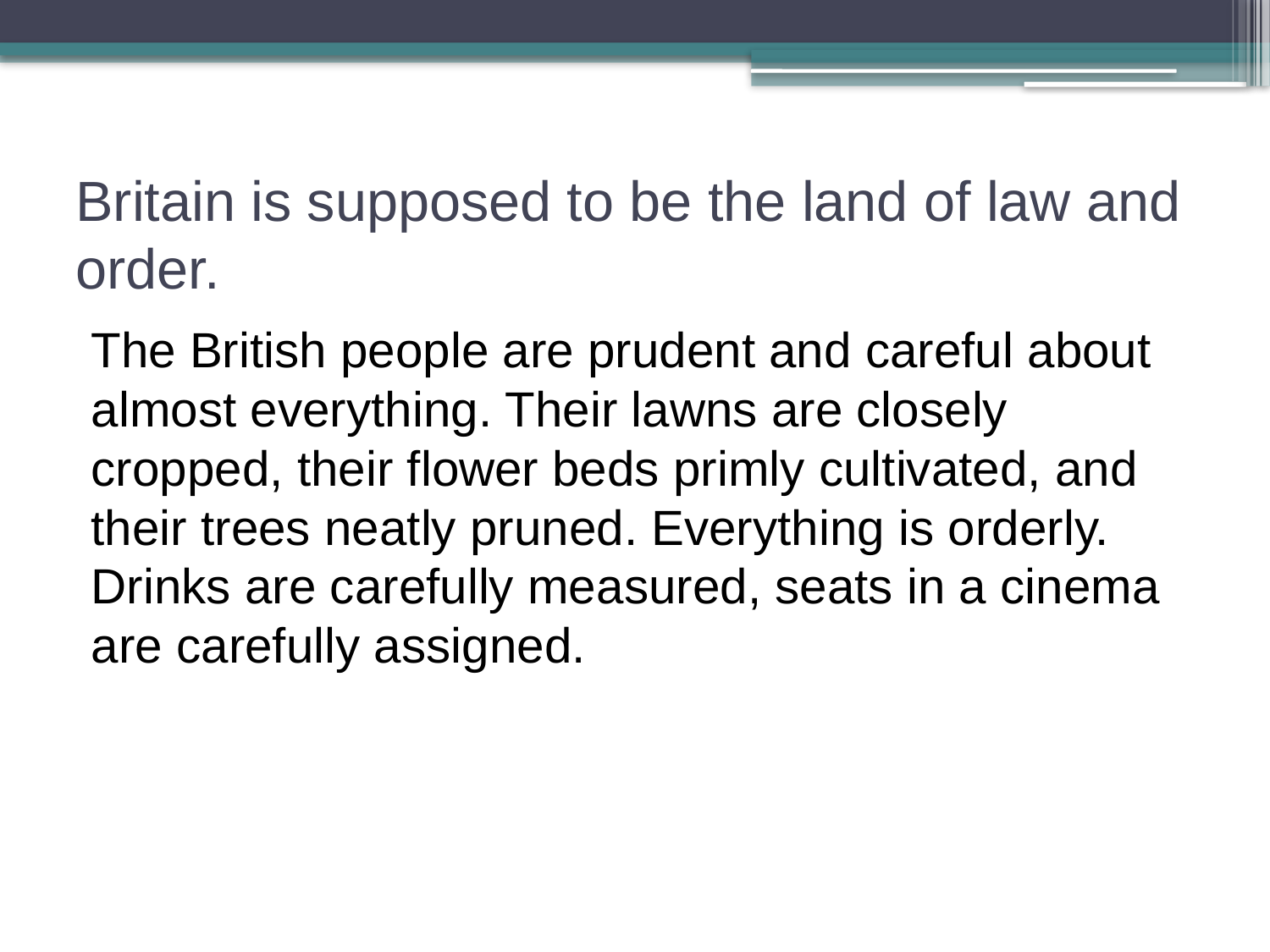

# Britain is supposed to be the land of law and order.
The British people are prudent and careful about almost everything. Their lawns are closely cropped, their flower beds primly cultivated, and their trees neatly pruned. Everything is orderly. Drinks are carefully measured, seats in a cinema are carefully assigned.